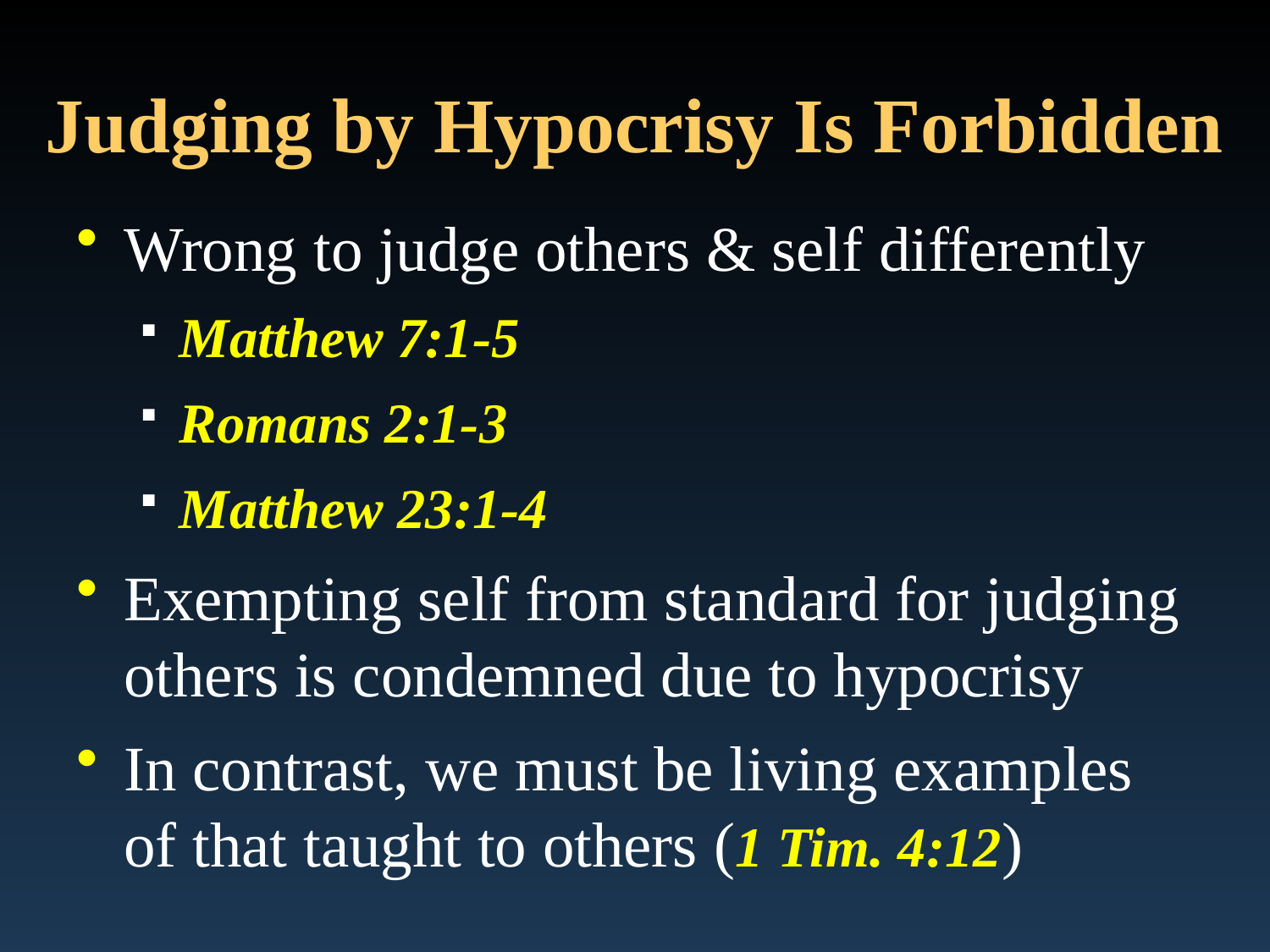

# Judging by Hypocrisy Is Forbidden
Wrong to judge others & self differently
Matthew 7:1-5
Romans 2:1-3
Matthew 23:1-4
Exempting self from standard for judging others is condemned due to hypocrisy
In contrast, we must be living examples of that taught to others (1 Tim. 4:12)